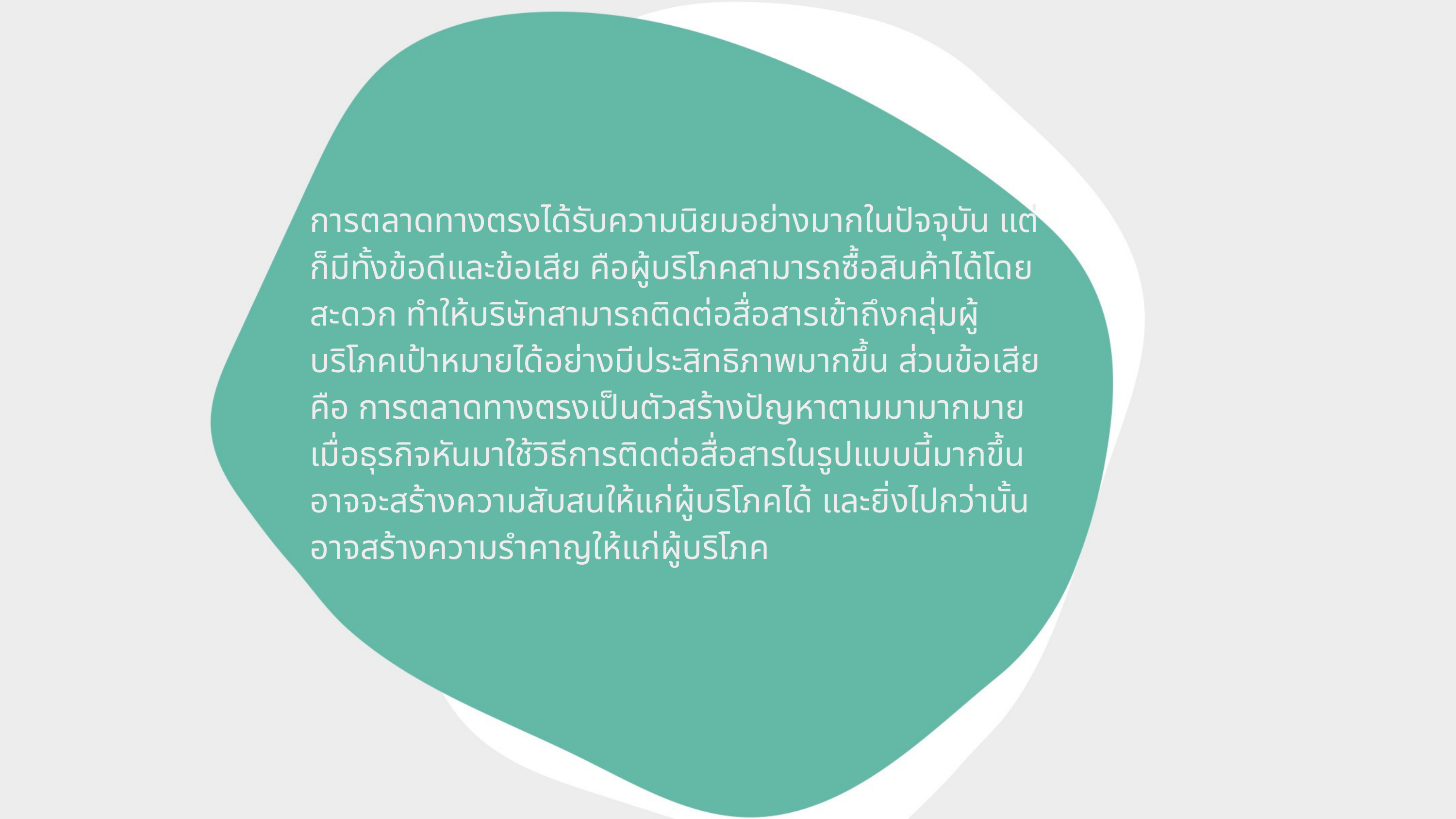

การตลาดทางตรงได้รับความนิยมอย่างมากในปัจจุบัน แต่ก็มีทั้งข้อดีและข้อเสีย คือผู้บริโภคสามารถซื้อสินค้าได้โดยสะดวก ทำให้บริษัทสามารถติดต่อสื่อสารเข้าถึงกลุ่มผู้บริโภคเป้าหมายได้อย่างมีประสิทธิภาพมากขึ้น ส่วนข้อเสีย คือ การตลาดทางตรงเป็นตัวสร้างปัญหาตามมามากมาย เมื่อธุรกิจหันมาใช้วิธีการติดต่อสื่อสารในรูปแบบนี้มากขึ้น อาจจะสร้างความสับสนให้แก่ผู้บริโภคได้ และยิ่งไปกว่านั้นอาจสร้างความรำคาญให้แก่ผู้บริโภค